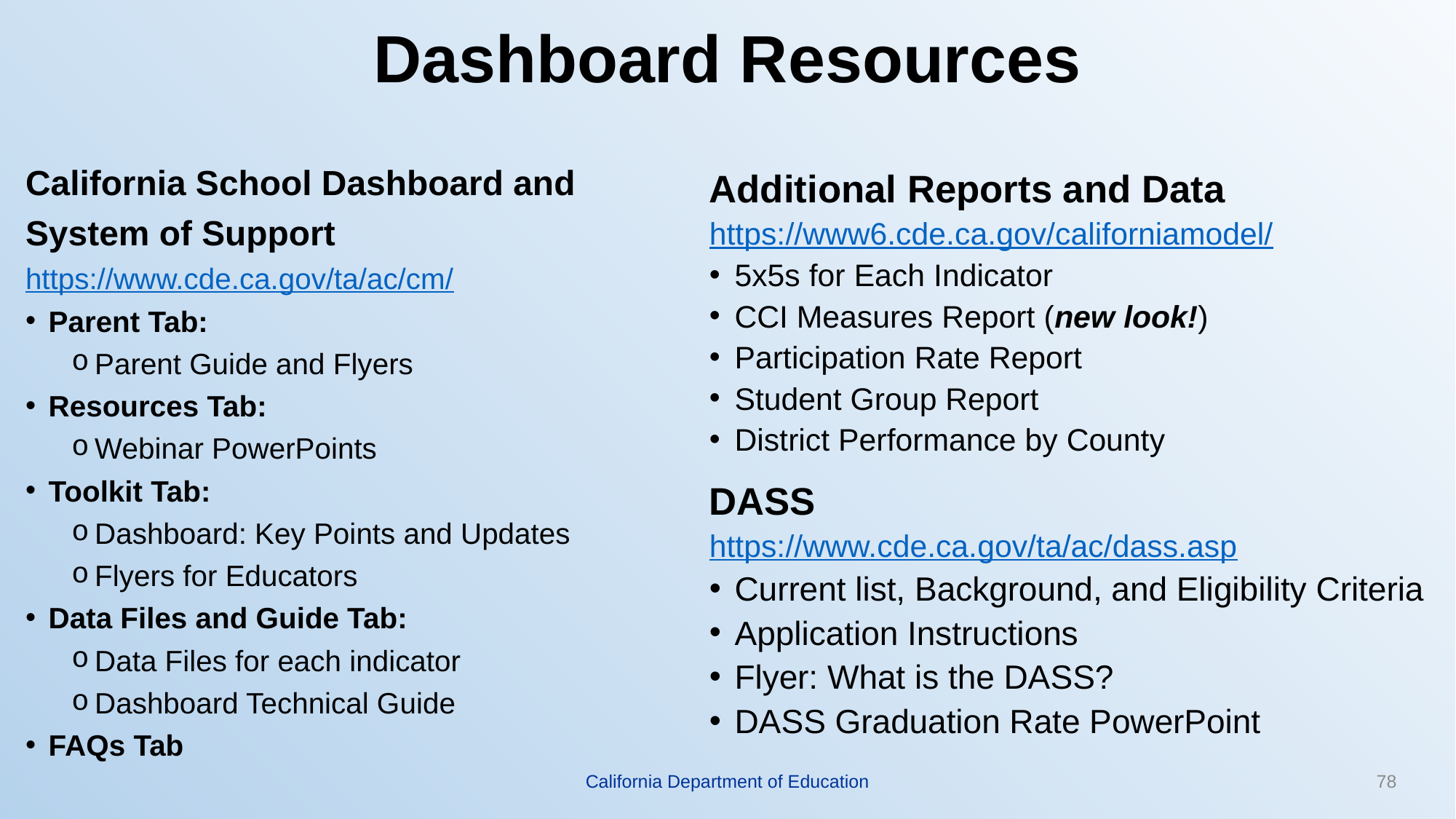

# Dashboard Resources
California School Dashboard and System of Support https://www.cde.ca.gov/ta/ac/cm/
Parent Tab:
Parent Guide and Flyers
Resources Tab:
Webinar PowerPoints
Toolkit Tab:
Dashboard: Key Points and Updates
Flyers for Educators
Data Files and Guide Tab:
Data Files for each indicator
Dashboard Technical Guide
FAQs Tab

Additional Reports and Data
https://www6.cde.ca.gov/californiamodel/
5x5s for Each Indicator
CCI Measures Report (new look!)
Participation Rate Report
Student Group Report
District Performance by County
DASS
https://www.cde.ca.gov/ta/ac/dass.asp
Current list, Background, and Eligibility Criteria
Application Instructions
Flyer: What is the DASS?
DASS Graduation Rate PowerPoint

California Department of Education
78